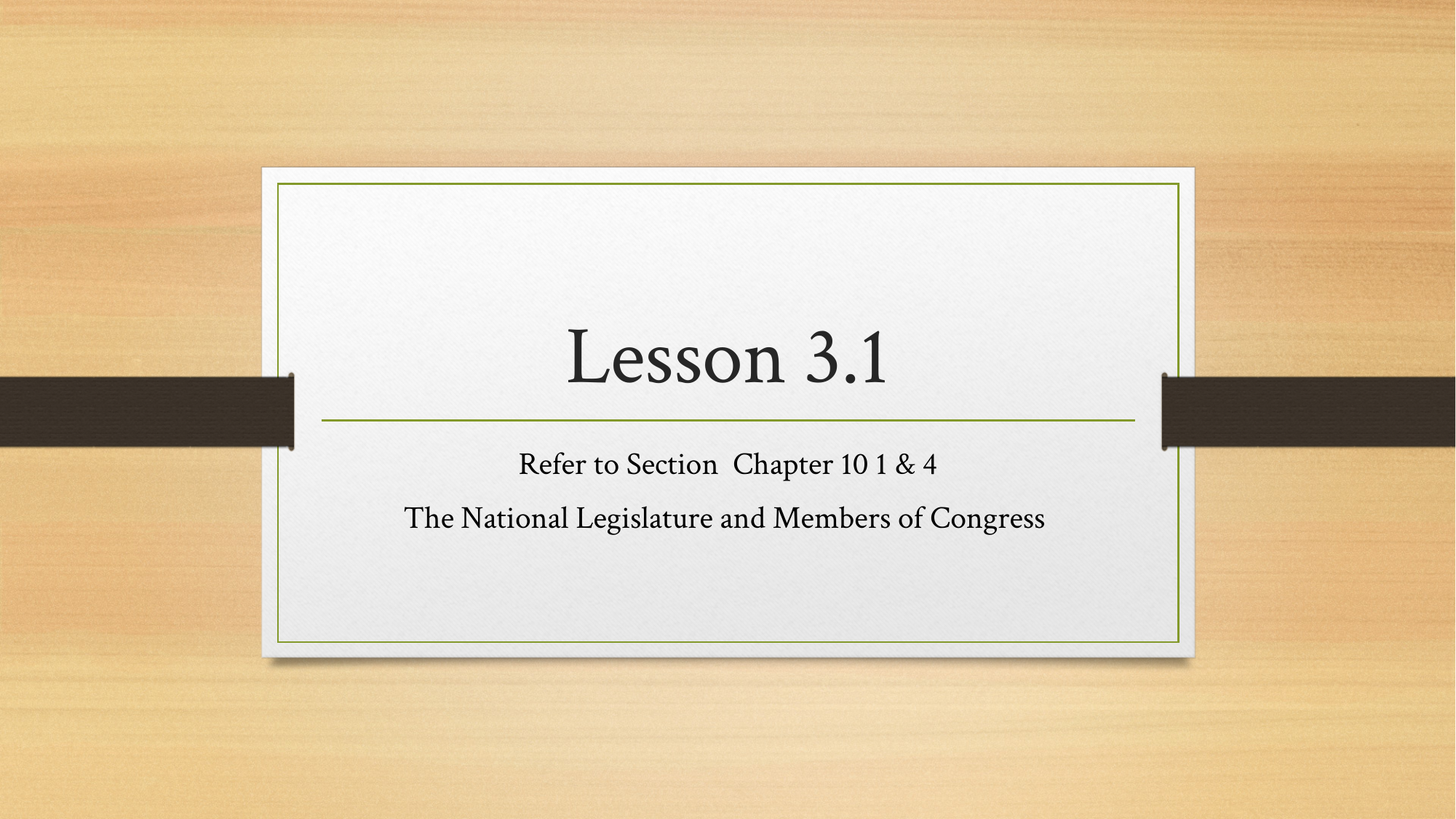

# Lesson 3.1
Refer to Section  Chapter 10 1 & 4
The National Legislature and Members of Congress